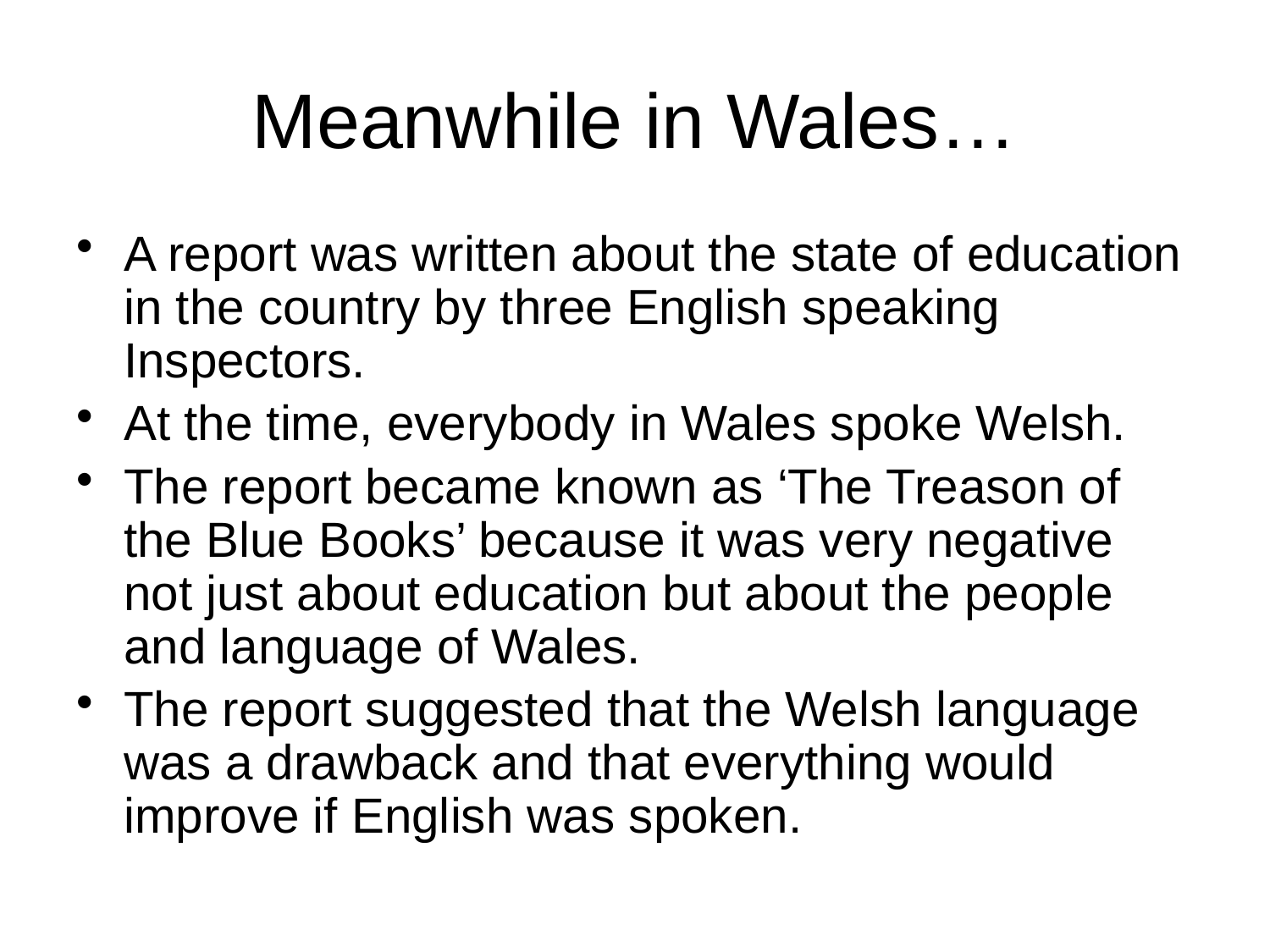

# Meanwhile in Wales…
A report was written about the state of education in the country by three English speaking Inspectors.
At the time, everybody in Wales spoke Welsh.
The report became known as ‘The Treason of the Blue Books’ because it was very negative not just about education but about the people and language of Wales.
The report suggested that the Welsh language was a drawback and that everything would improve if English was spoken.